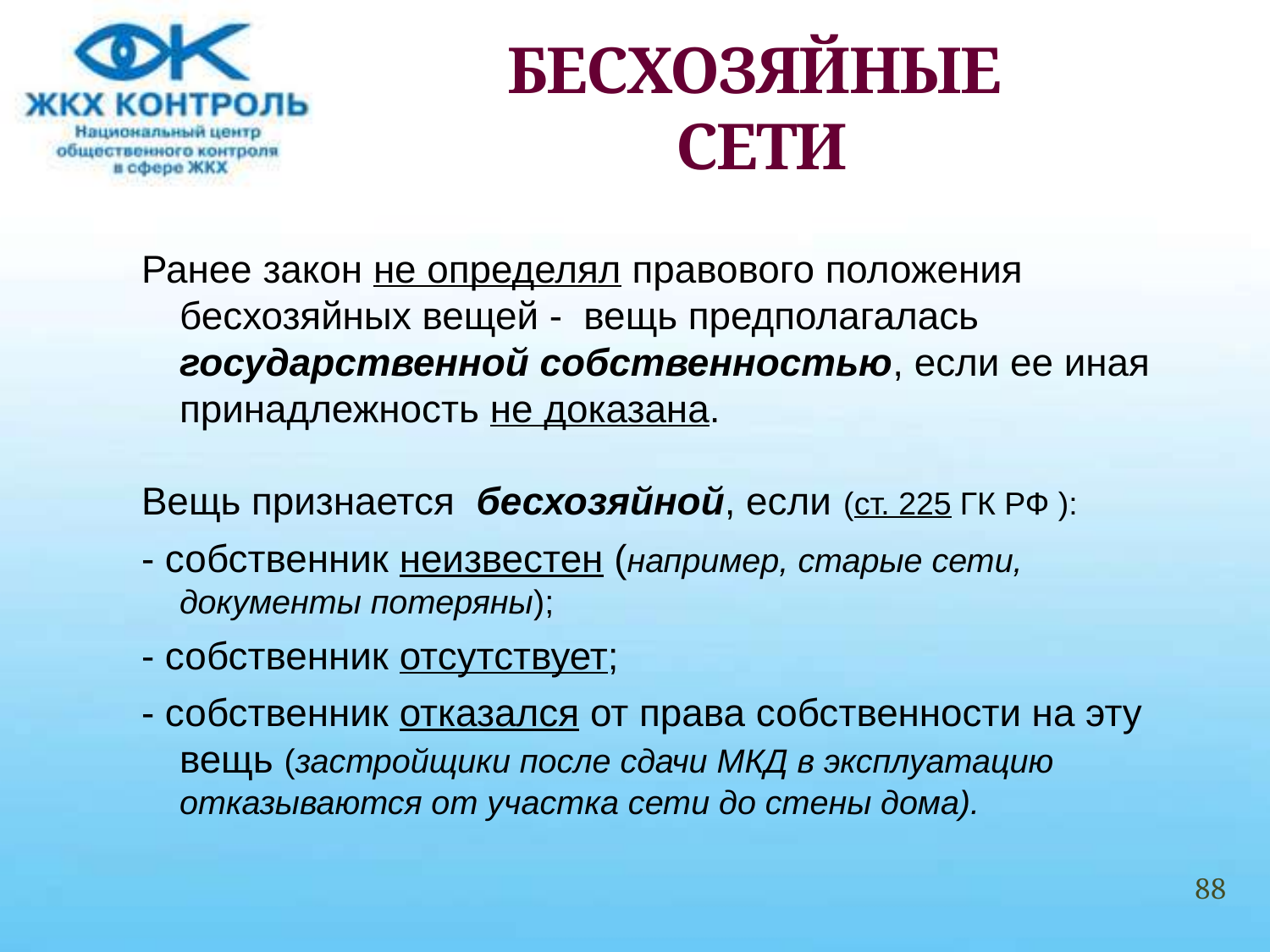

# БЕСХОЗЯЙНЫЕ СЕТИ
Ранее закон не определял правового положения бесхозяйных вещей -  вещь предполагалась государственной собственностью, если ее иная принадлежность не доказана.
Вещь признается  бесхозяйной, если (ст. 225 ГК РФ ):
- собственник неизвестен (например, старые сети, документы потеряны);
- собственник отсутствует;
- собственник отказался от права собственности на эту вещь (застройщики после сдачи МКД в эксплуатацию отказываются от участка сети до стены дома).

88